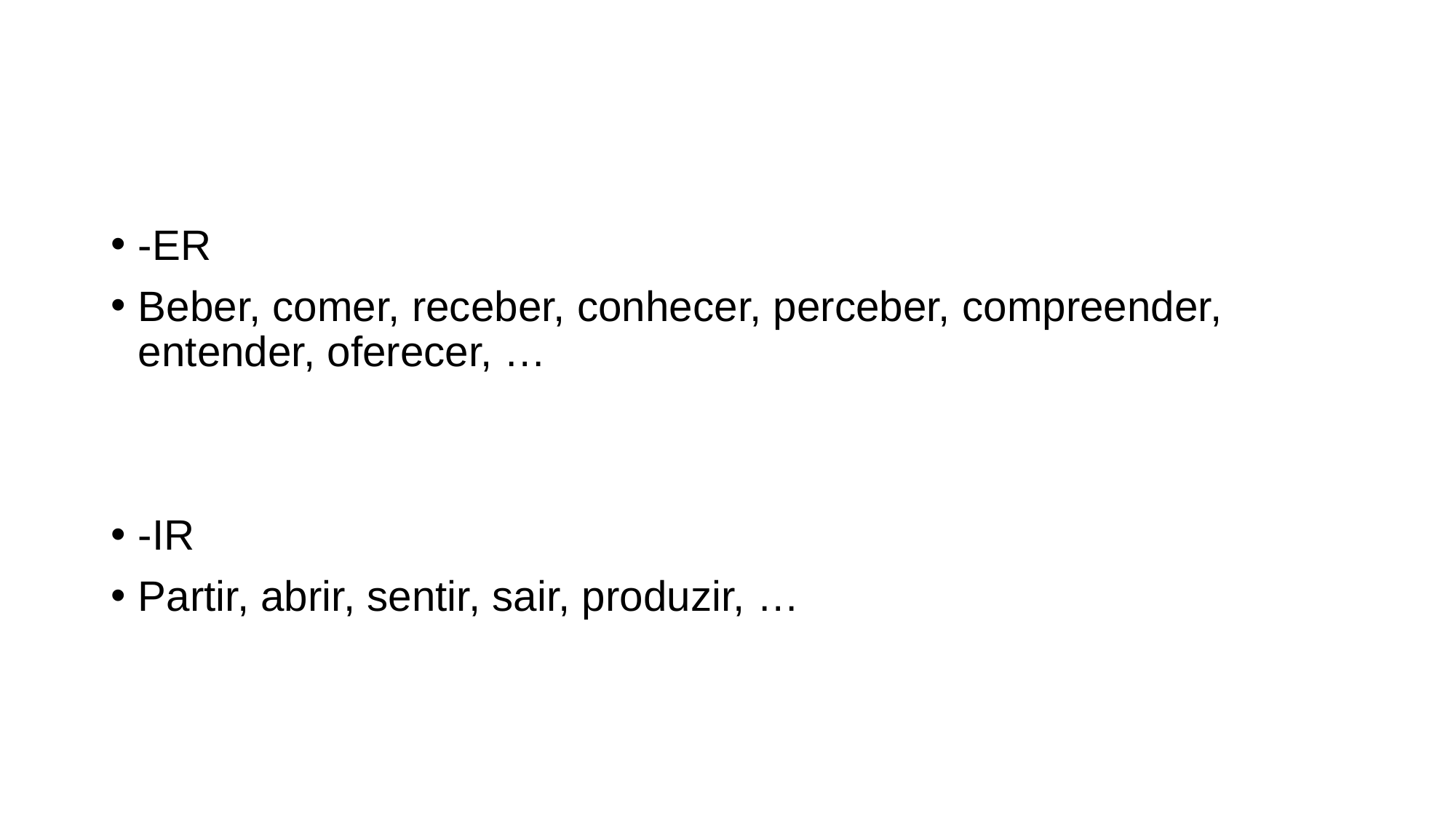

#
-ER
Beber, comer, receber, conhecer, perceber, compreender, entender, oferecer, …

-IR
Partir, abrir, sentir, sair, produzir, …